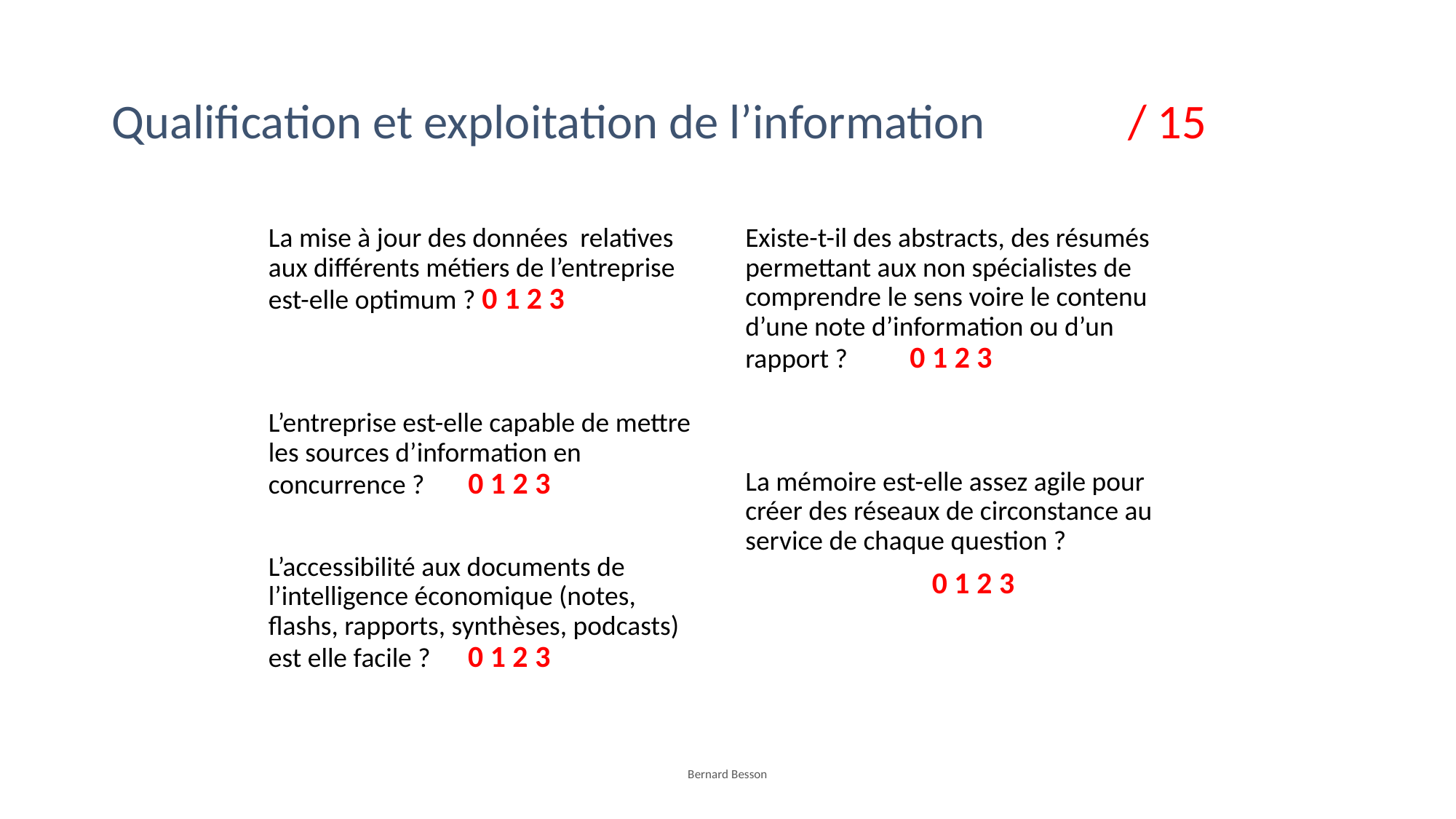

# Qualification et exploitation de l’information             / 15
La mise à jour des données  relatives aux différents métiers de l’entreprise est-elle optimum ? 0 1 2 3

L’entreprise est-elle capable de mettre les sources d’information en concurrence ?       0 1 2 3

L’accessibilité aux documents de l’intelligence économique (notes, flashs, rapports, synthèses, podcasts) est elle facile ?      0 1 2 3
Existe-t-il des abstracts, des résumés permettant aux non spécialistes de comprendre le sens voire le contenu d’une note d’information ou d’un rapport ?          0 1 2 3

La mémoire est-elle assez agile pour créer des réseaux de circonstance au service de chaque question ?
                           0 1 2 3

Bernard Besson